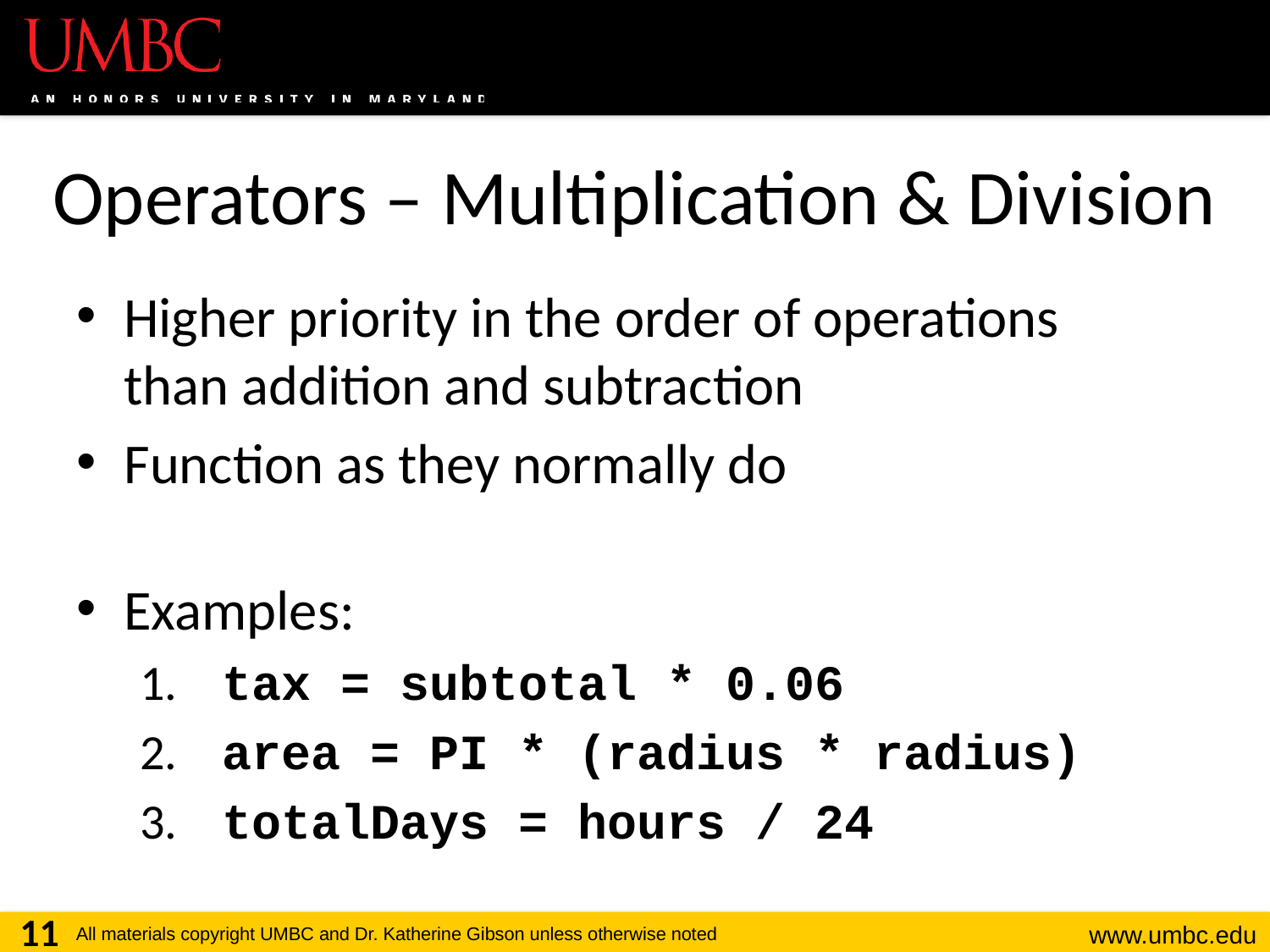

# Operators – Multiplication & Division
Higher priority in the order of operations
than addition and subtraction
Function as they normally do

Examples:
 tax = subtotal * 0.06
 area = PI * (radius * radius)
 totalDays = hours / 24

11